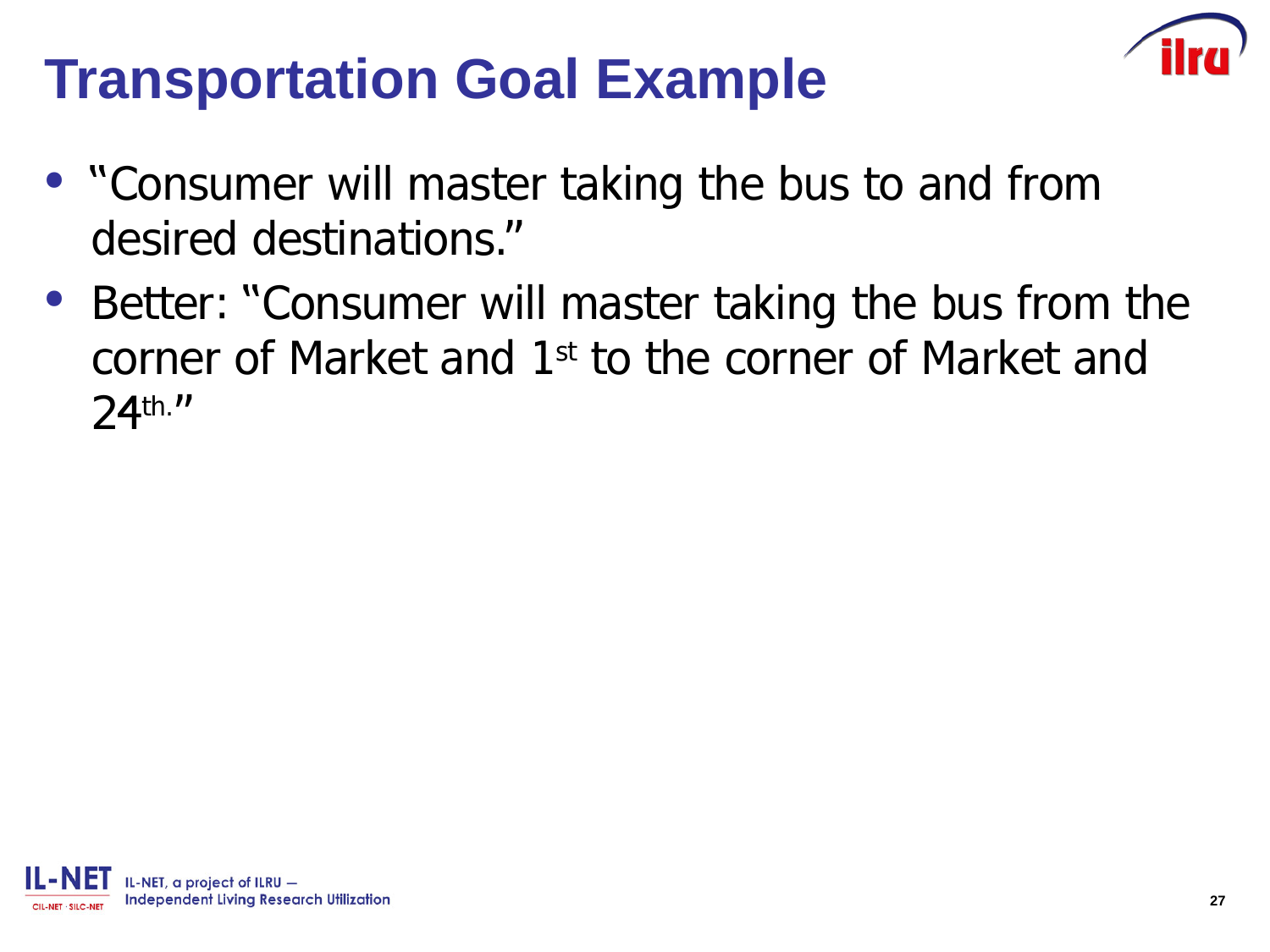

# Transportation Goal Example
“Consumer will master taking the bus to and from desired destinations.”
Better: “Consumer will master taking the bus from the corner of Market and 1st to the corner of Market and 24th.”